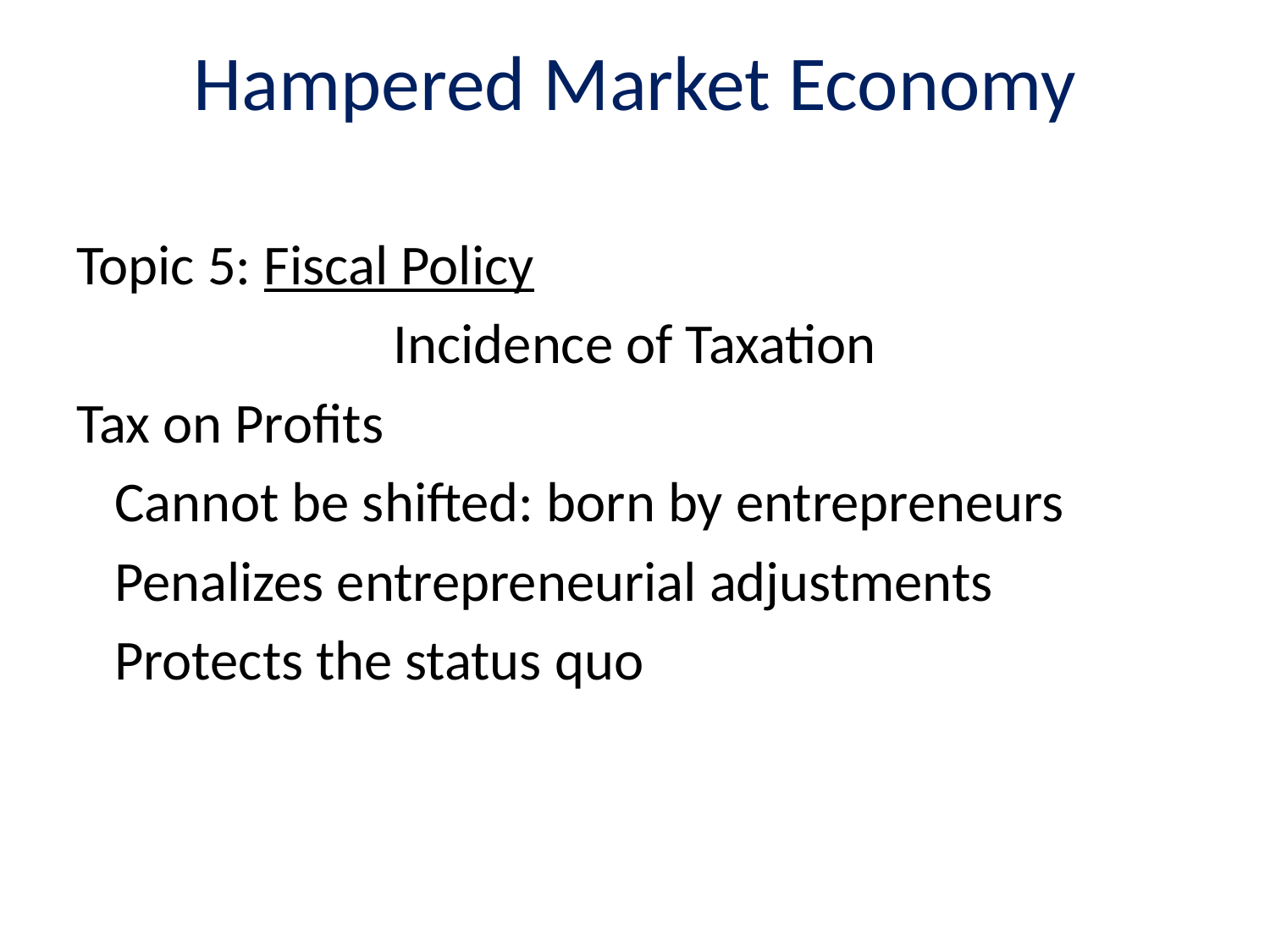

# Hampered Market Economy
Topic 5: Fiscal Policy
Incidence of Taxation
Tax on Profits
   Cannot be shifted: born by entrepreneurs
   Penalizes entrepreneurial adjustments
   Protects the status quo